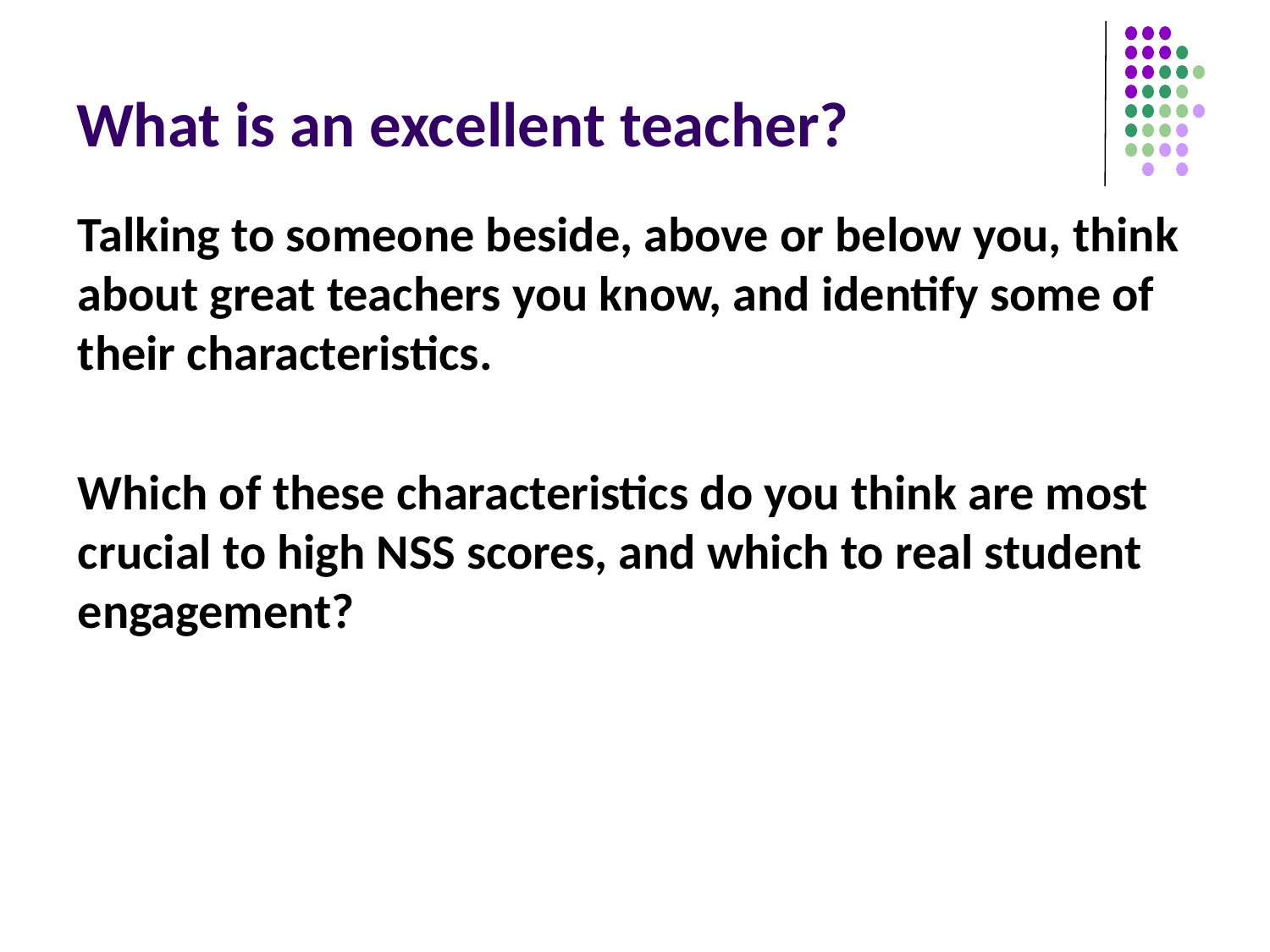

# What is an excellent teacher?
Talking to someone beside, above or below you, think about great teachers you know, and identify some of their characteristics.

Which of these characteristics do you think are most crucial to high NSS scores, and which to real student engagement?